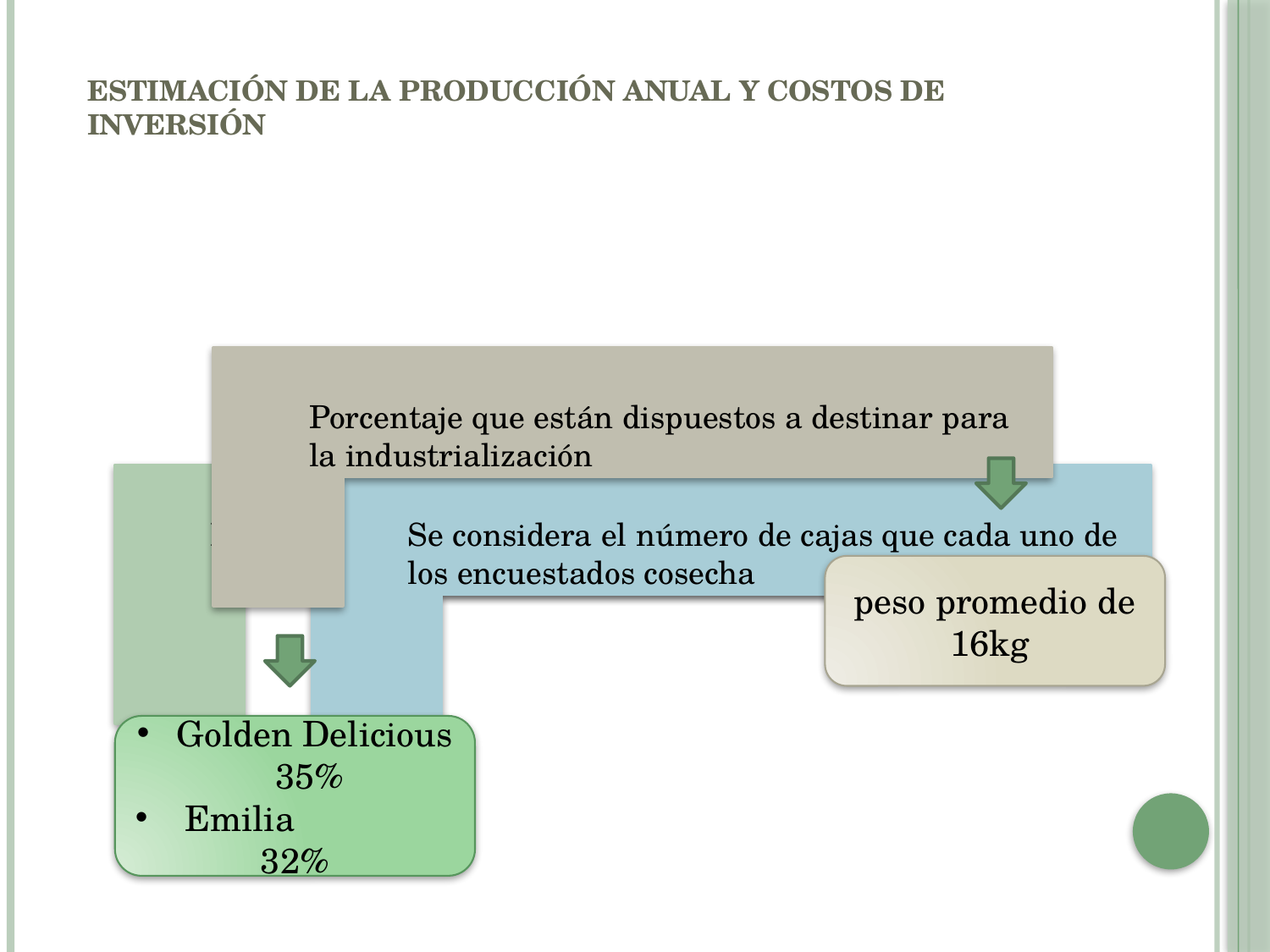

# Estimación de la producción Anual y Costos de inversión
Porcentaje que están dispuestos a destinar para la industrialización

peso promedio de 16kg

Golden Delicious 35%
 Emilia
32%